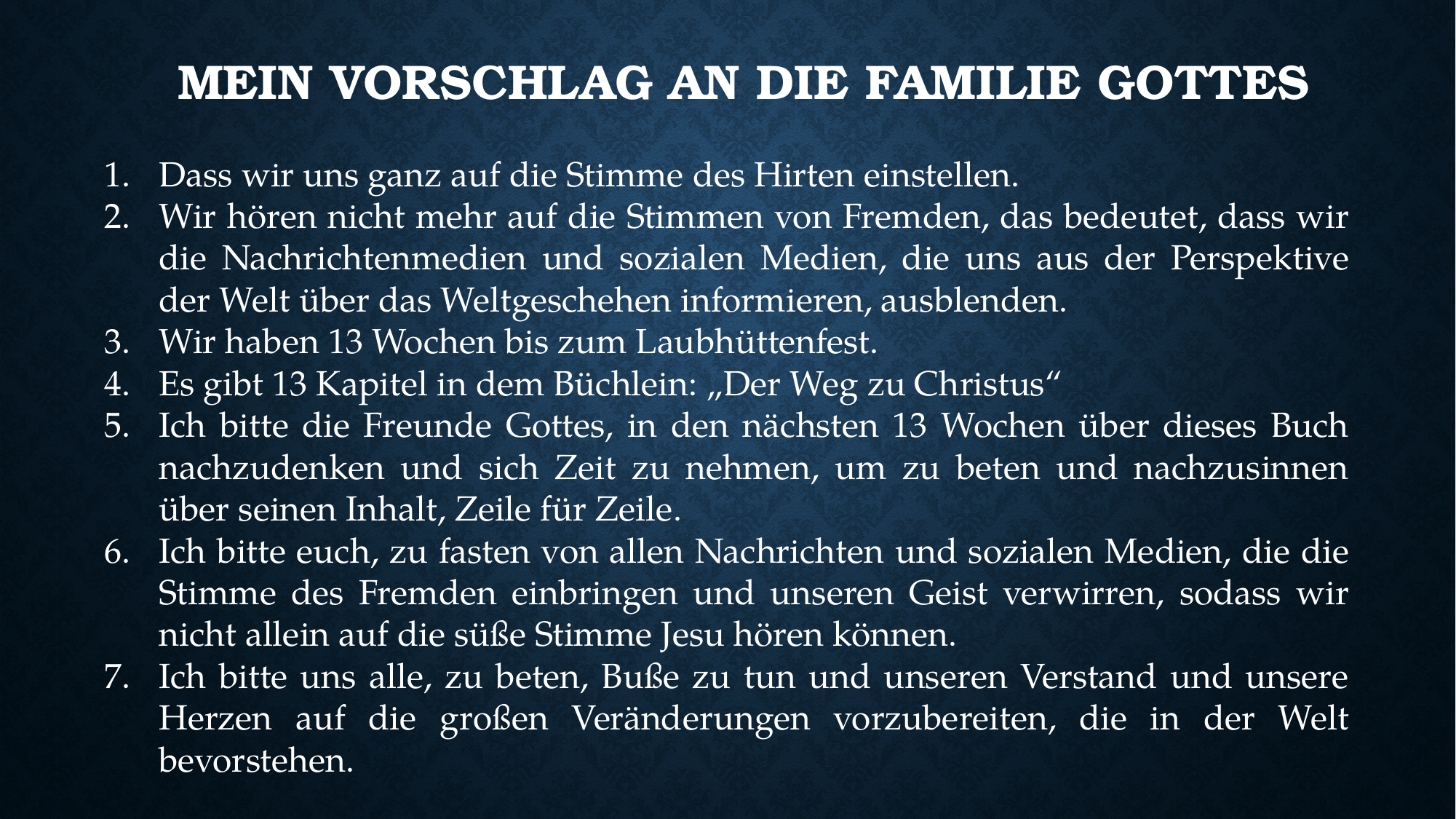

# Mein Vorschlag an die Familie Gottes
Dass wir uns ganz auf die Stimme des Hirten einstellen.
Wir hören nicht mehr auf die Stimmen von Fremden, das bedeutet, dass wir die Nachrichtenmedien und sozialen Medien, die uns aus der Perspektive der Welt über das Weltgeschehen informieren, ausblenden.
Wir haben 13 Wochen bis zum Laubhüttenfest.
Es gibt 13 Kapitel in dem Büchlein: „Der Weg zu Christus“
Ich bitte die Freunde Gottes, in den nächsten 13 Wochen über dieses Buch nachzudenken und sich Zeit zu nehmen, um zu beten und nachzusinnen über seinen Inhalt, Zeile für Zeile.
Ich bitte euch, zu fasten von allen Nachrichten und sozialen Medien, die die Stimme des Fremden einbringen und unseren Geist verwirren, sodass wir nicht allein auf die süße Stimme Jesu hören können.
Ich bitte uns alle, zu beten, Buße zu tun und unseren Verstand und unsere Herzen auf die großen Veränderungen vorzubereiten, die in der Welt bevorstehen.